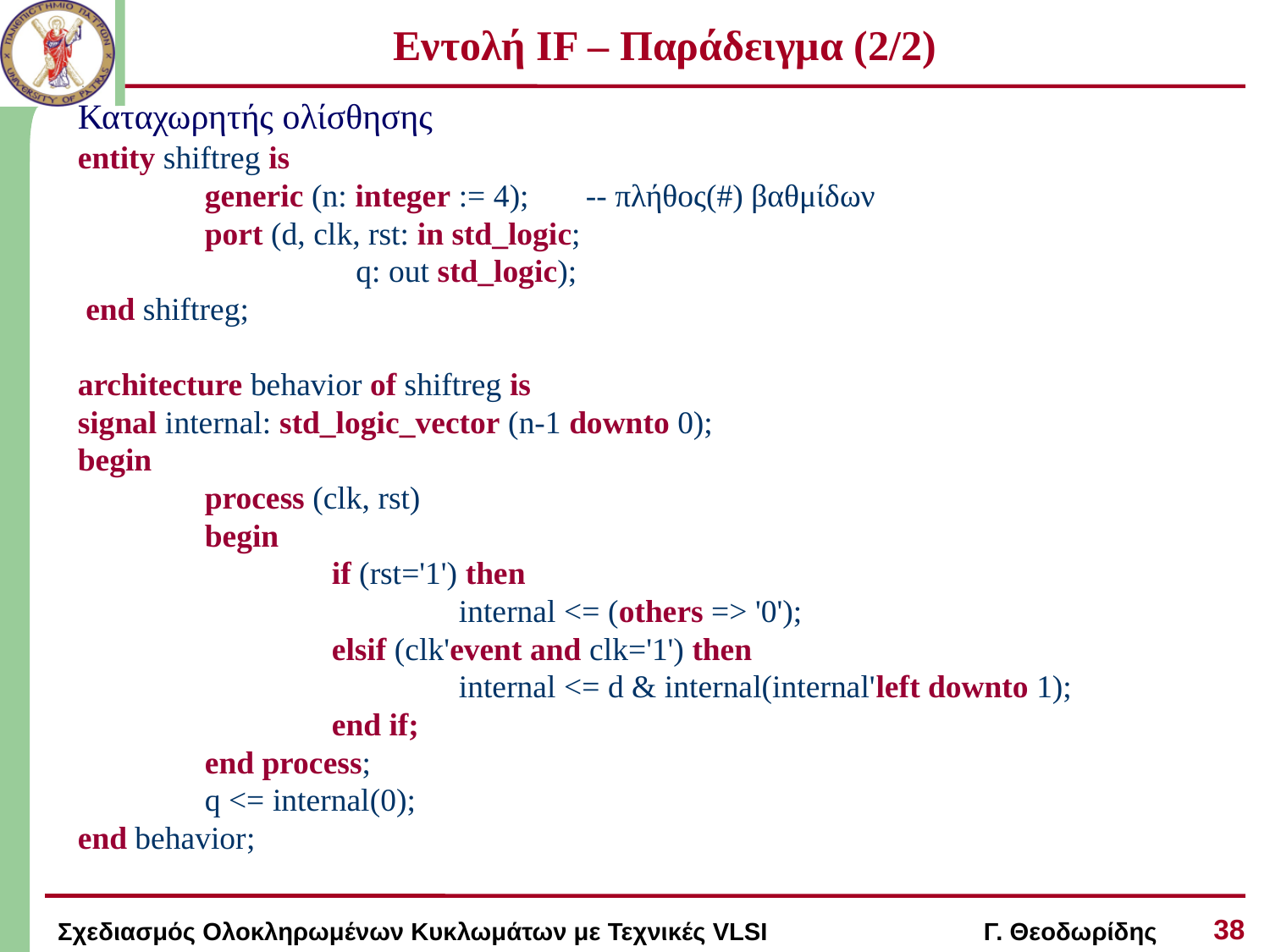

# Εντολή IF – Παράδειγμα (2/2)
Καταχωρητής ολίσθησης
entity shiftreg is
	generic (n: integer := 4); 	-- πλήθος(#) βαθμίδων
	port (d, clk, rst: in std_logic;
    		   q: out std_logic);
 end shiftreg;

architecture behavior of shiftreg is
signal internal: std_logic_vector (n-1 downto 0);
begin
	process (clk, rst)
	begin
		if (rst='1') then
			internal <= (others => '0');
		elsif (clk'event and clk='1') then
			internal <= d & internal(internal'left downto 1);
		end if;
	end process;
	q <= internal(0);
end behavior;
38
Σχεδιασμός Ολοκληρωμένων Κυκλωμάτων με Τεχνικές VLSI                               Γ. Θεοδωρίδης